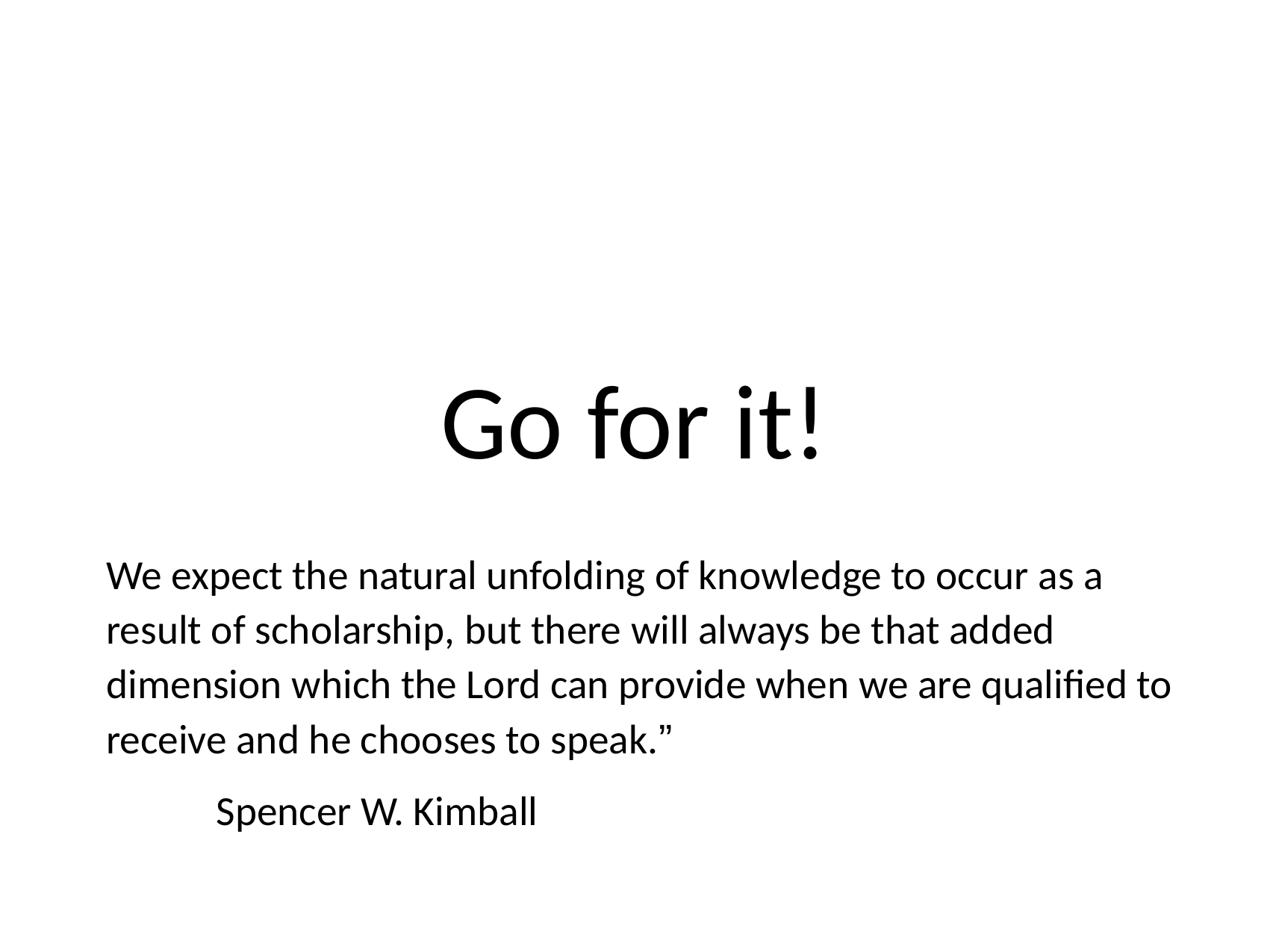

# Go for it!
We expect the natural unfolding of knowledge to occur as a result of scholarship, but there will always be that added dimension which the Lord can provide when we are qualified to receive and he chooses to speak.”
											Spencer W. Kimball